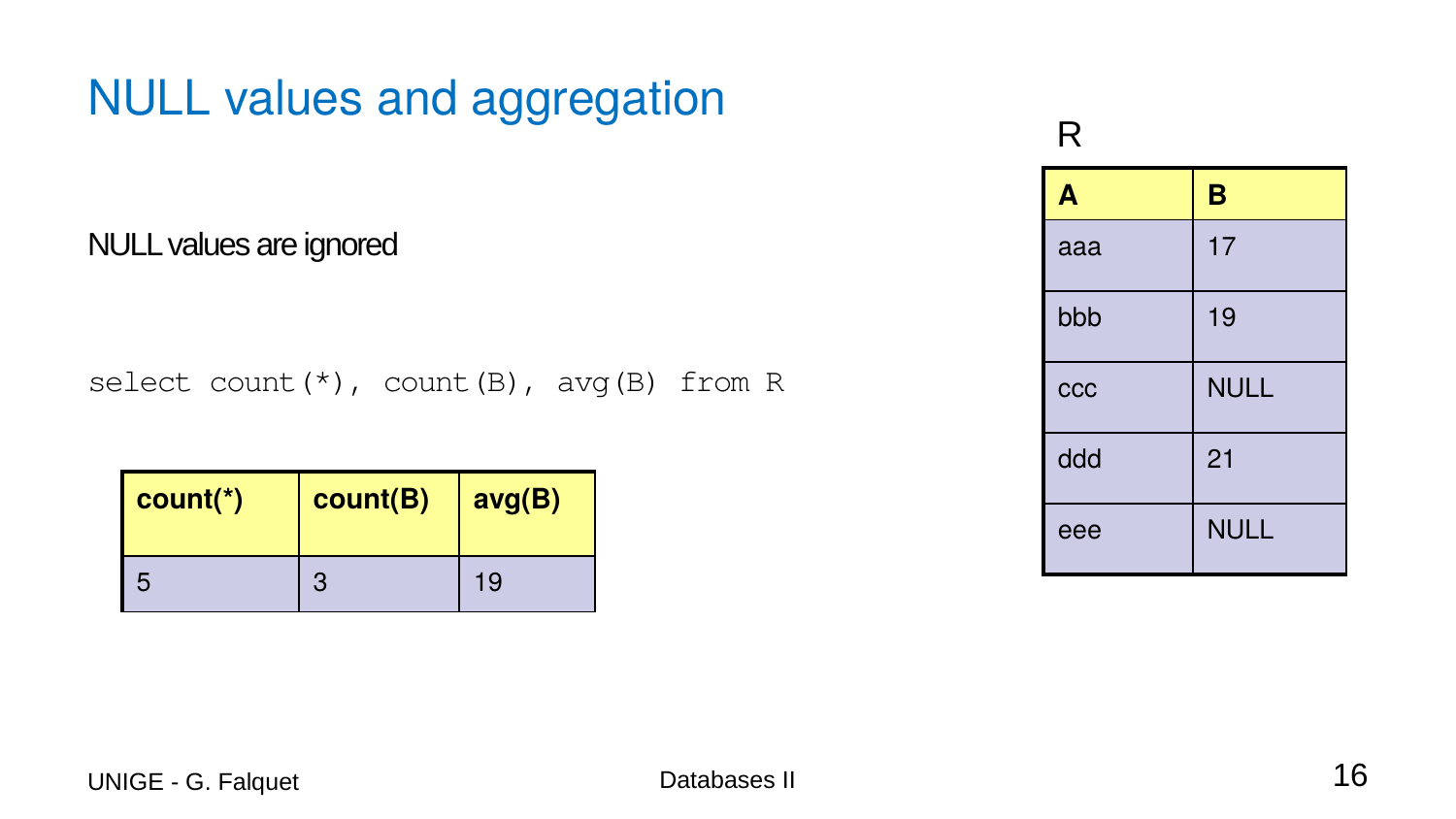

# NULL values and aggregation
R
| A | B |
| --- | --- |
| aaa | 17 |
| bbb | 19 |
| ccc | NULL |
| ddd | 21 |
| eee | NULL |
NULL values are ignored

select count(*), count(B), avg(B) from R

| count(\*) | count(B) | avg(B) |
| --- | --- | --- |
| 5 | 3 | 19 |
UNIGE - G. Falquet
Databases II
16